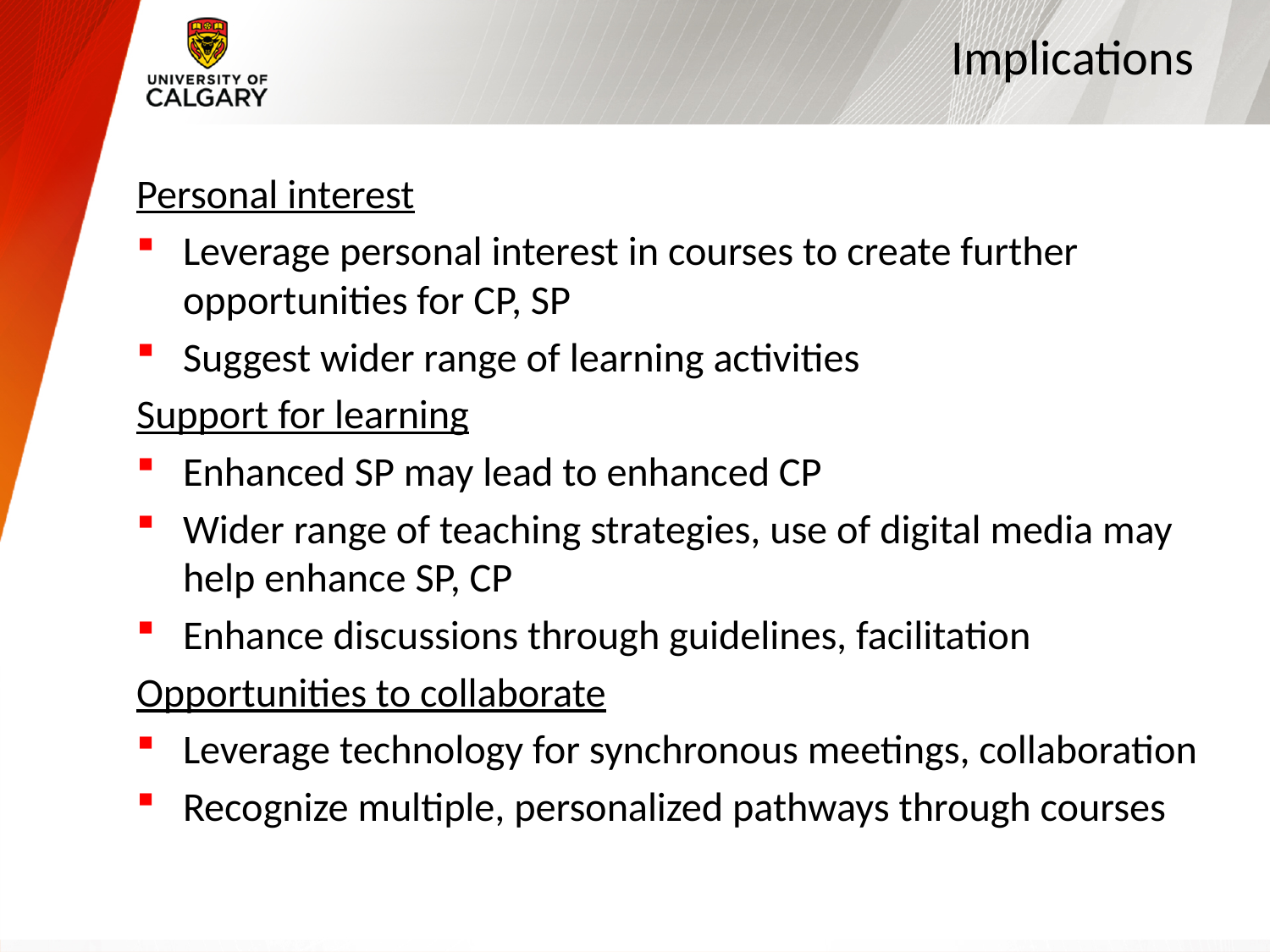

# Implications
Personal interest
Leverage personal interest in courses to create further opportunities for CP, SP
Suggest wider range of learning activities
Support for learning
Enhanced SP may lead to enhanced CP
Wider range of teaching strategies, use of digital media may help enhance SP, CP
Enhance discussions through guidelines, facilitation
Opportunities to collaborate
Leverage technology for synchronous meetings, collaboration
Recognize multiple, personalized pathways through courses